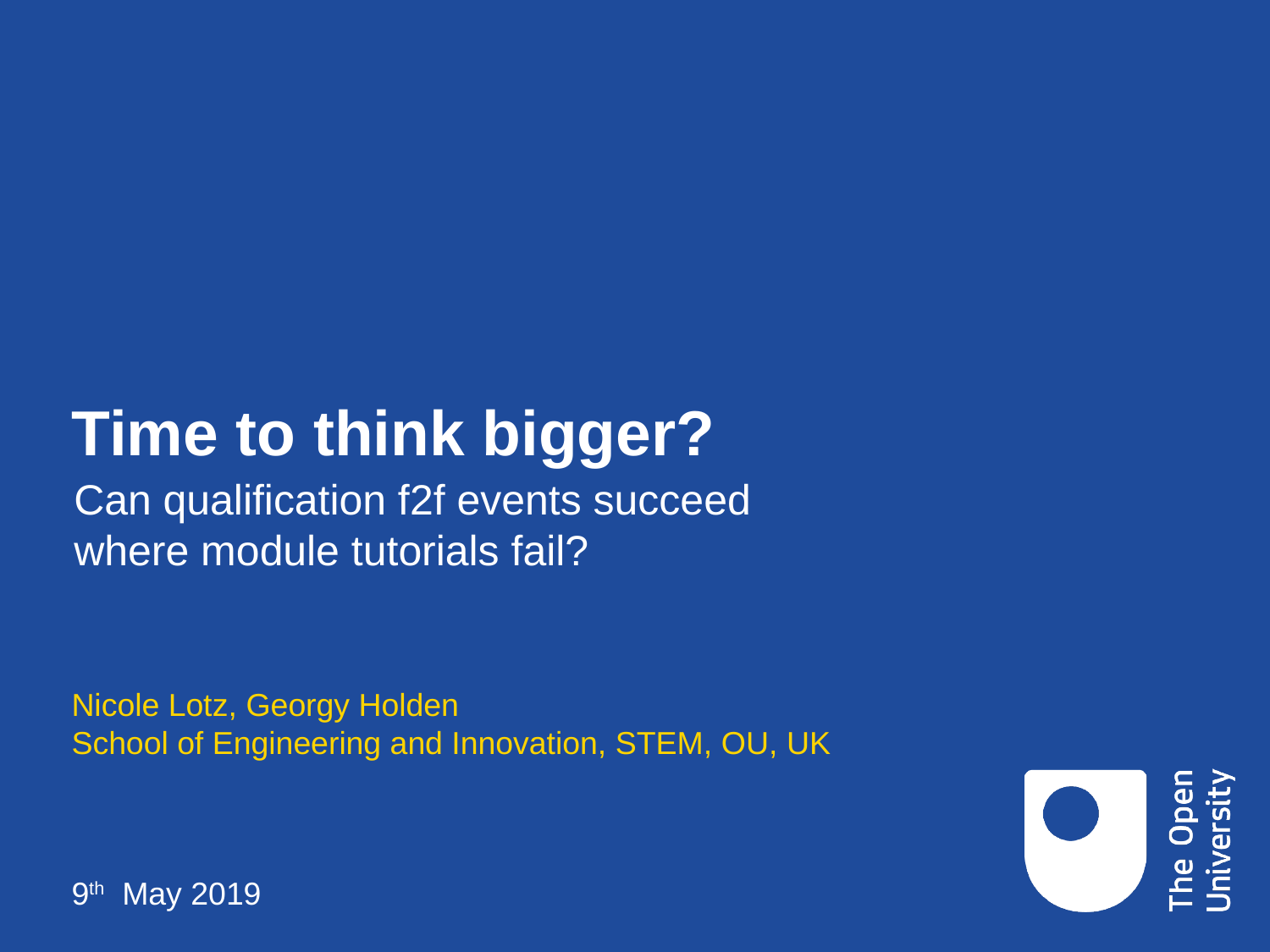

# Time to think bigger?
Can qualification f2f events succeed where module tutorials fail?
Nicole Lotz, Georgy Holden
School of Engineering and Innovation, STEM, OU, UK
9th  May 2019